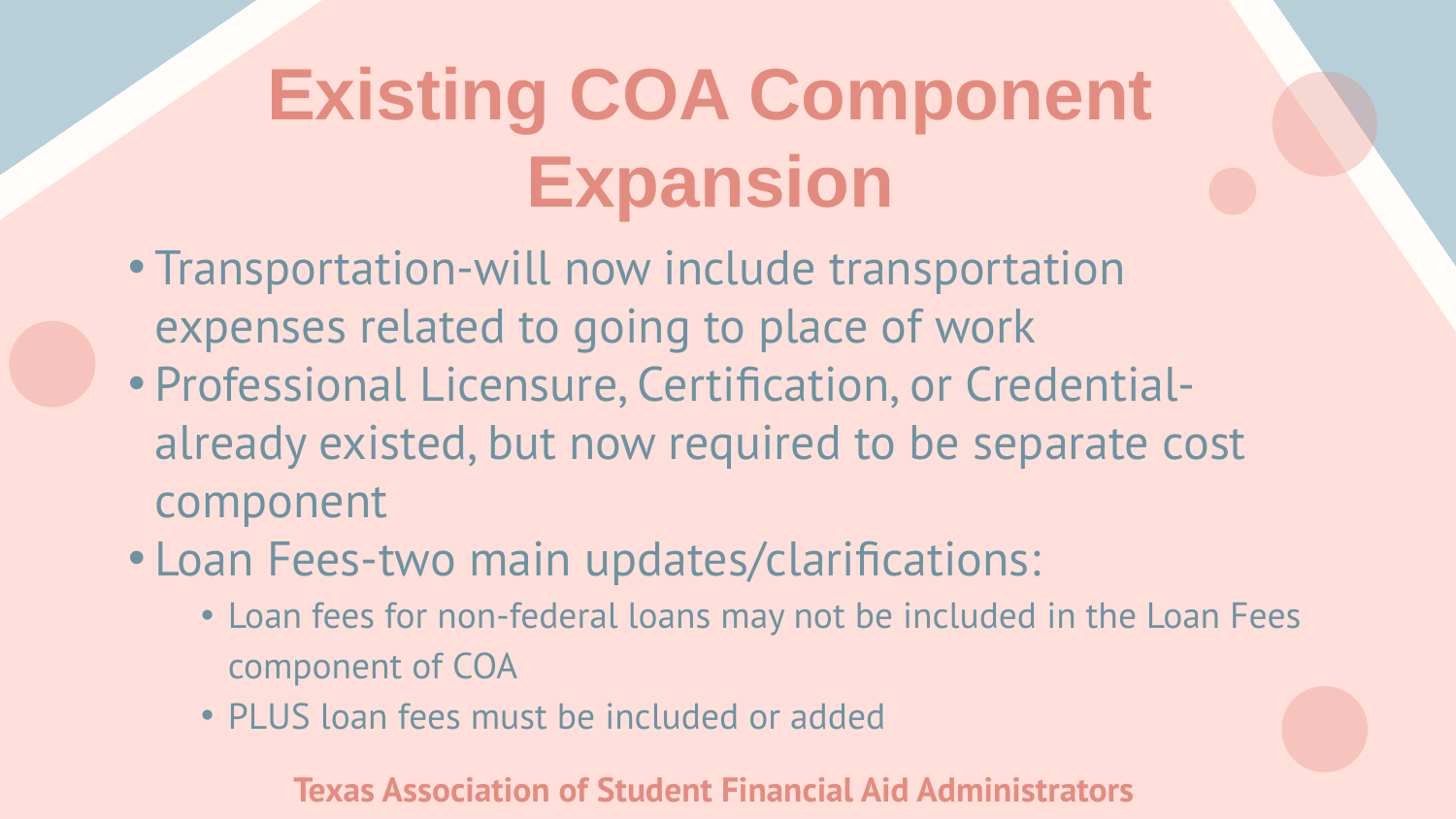

# Existing COA Component Expansion

Transportation-will now include transportation expenses related to going to place of work
Professional Licensure, Certification, or Credential-already existed, but now required to be separate cost component
Loan Fees-two main updates/clarifications:
Loan fees for non-federal loans may not be included in the Loan Fees component of COA
PLUS loan fees must be included or added

Texas Association of Student Financial Aid Administrators